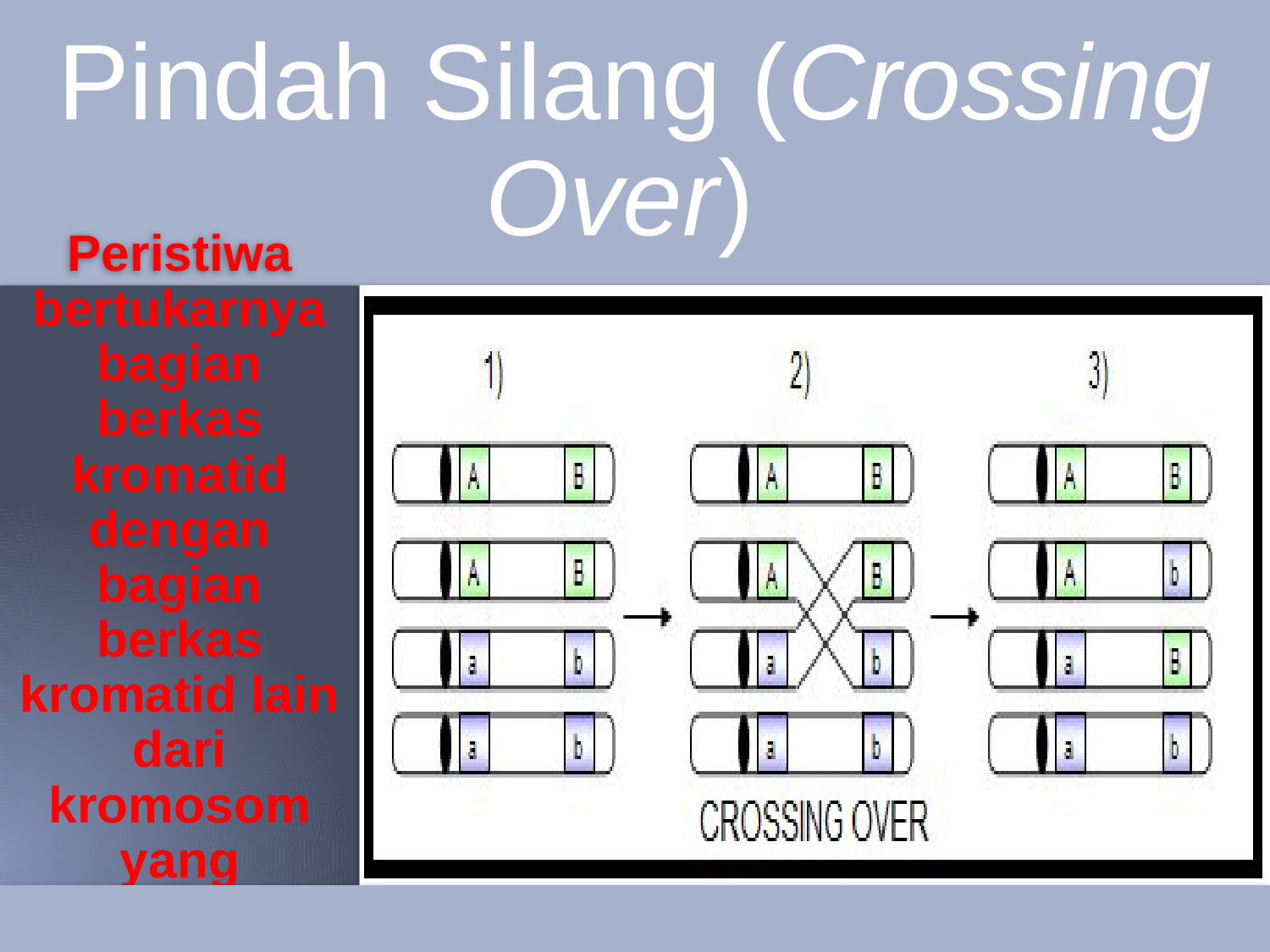

Pindah Silang (Crossing Over)
Peristiwa bertukarnya bagian berkas kromatid dengan bagian berkas kromatid lain dari kromosom yang homolog